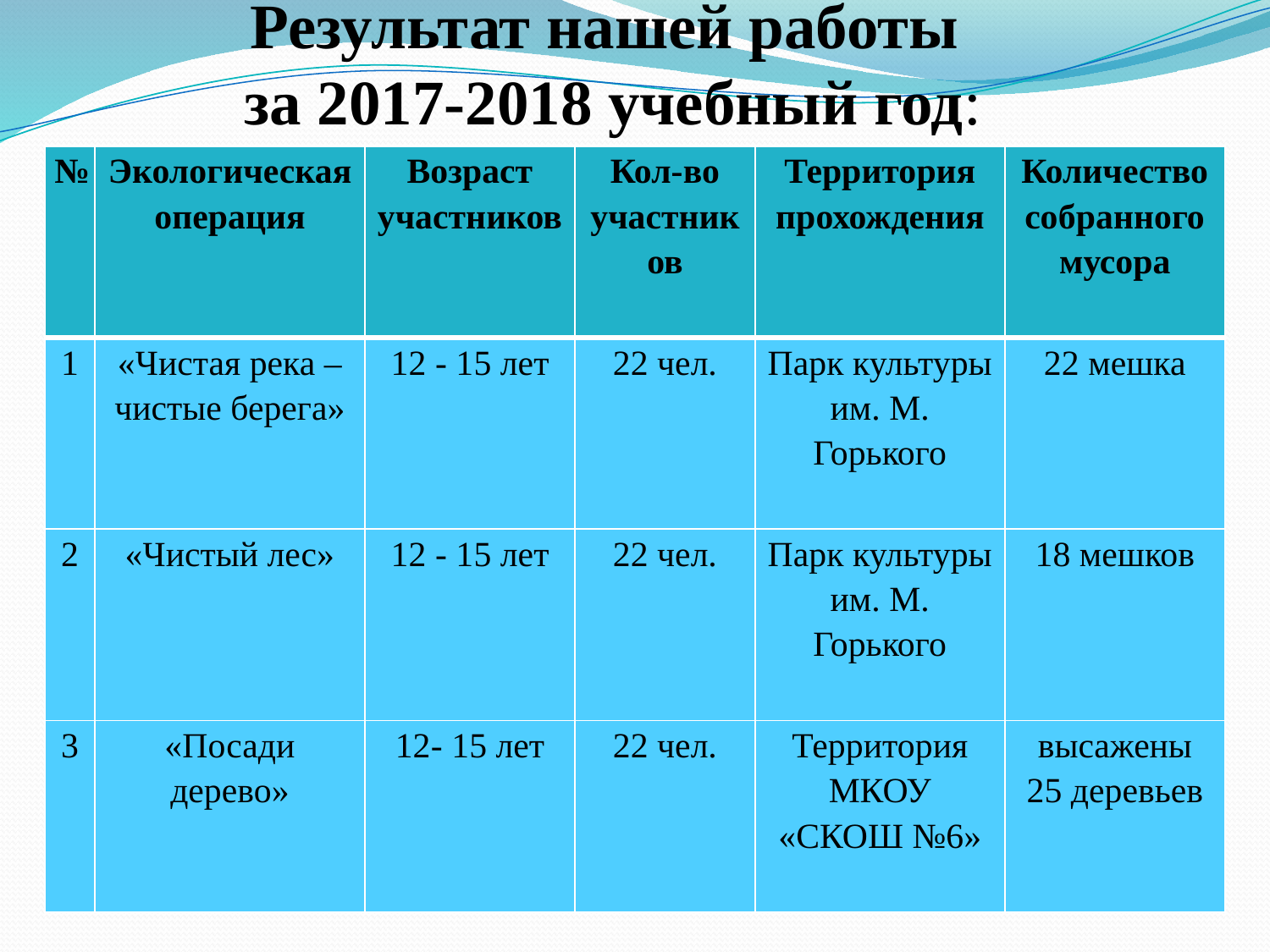

Результат нашей работы
за 2017-2018 учебный год:
#
| № | Экологическая операция | Возраст участников | Кол-во участников | Территория прохождения | Количество собранного мусора |
| --- | --- | --- | --- | --- | --- |
| 1 | «Чистая река – чистые берега» | 12 - 15 лет | 22 чел. | Парк культуры им. М. Горького | 22 мешка |
| 2 | «Чистый лес» | 12 - 15 лет | 22 чел. | Парк культуры им. М. Горького | 18 мешков |
| 3 | «Посади дерево» | 12- 15 лет | 22 чел. | Территория МКОУ «СКОШ №6» | высажены 25 деревьев |